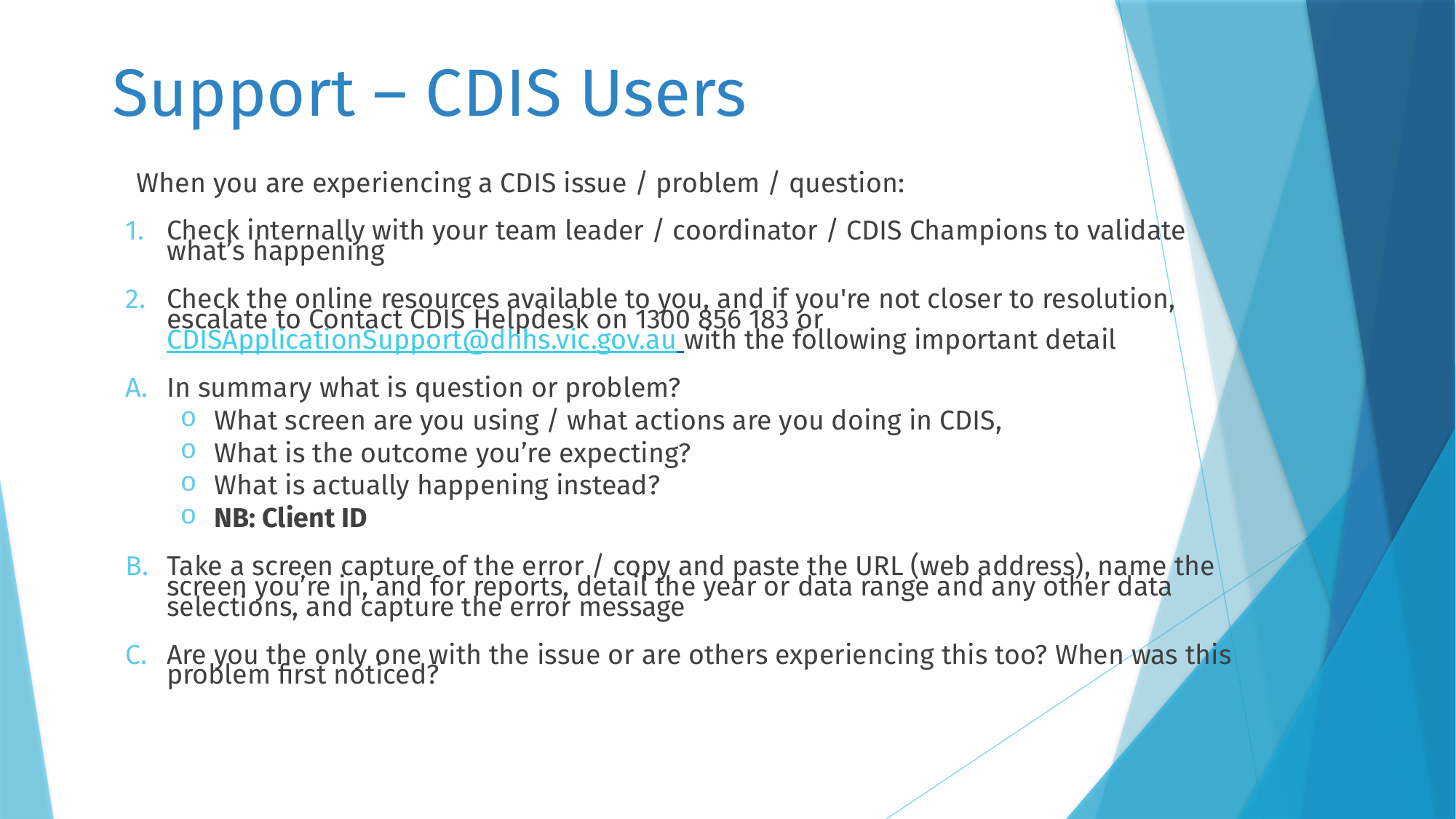

Support – CDIS Users
When you are experiencing a CDIS issue / problem / question:
Check internally with your team leader / coordinator / CDIS Champions to validate what’s happening
Check the online resources available to you, and if you're not closer to resolution, escalate to Contact CDIS Helpdesk on 1300 856 183 or CDISApplicationSupport@dhhs.vic.gov.au with the following important detail
In summary what is question or problem?
What screen are you using / what actions are you doing in CDIS,
What is the outcome you’re expecting?
What is actually happening instead?
NB: Client ID
Take a screen capture of the error / copy and paste the URL (web address), name the screen you’re in, and for reports, detail the year or data range and any other data selections, and capture the error message
Are you the only one with the issue or are others experiencing this too? When was this problem first noticed?